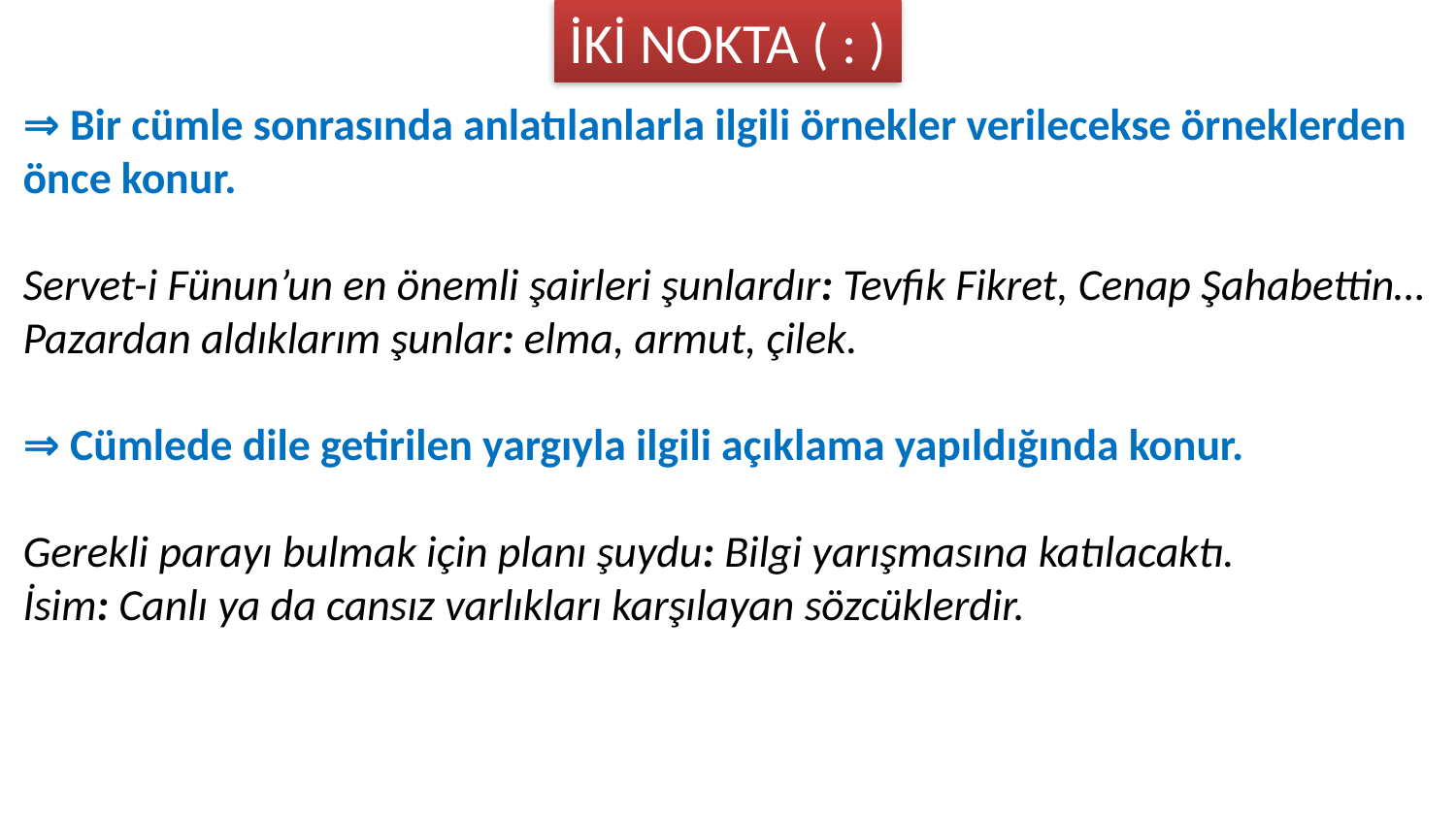

İKİ NOKTA ( : )
⇒ Bir cümle sonrasında anlatılanlarla ilgili örnekler verilecekse örneklerden önce konur.

Servet-i Fünun’un en önemli şairleri şunlardır: Tevfik Fikret, Cenap Şahabettin…
Pazardan aldıklarım şunlar: elma, armut, çilek.

⇒ Cümlede dile getirilen yargıyla ilgili açıklama yapıldığında konur.

Gerekli parayı bulmak için planı şuydu: Bilgi yarışmasına katılacaktı.
İsim: Canlı ya da cansız varlıkları karşılayan sözcüklerdir.